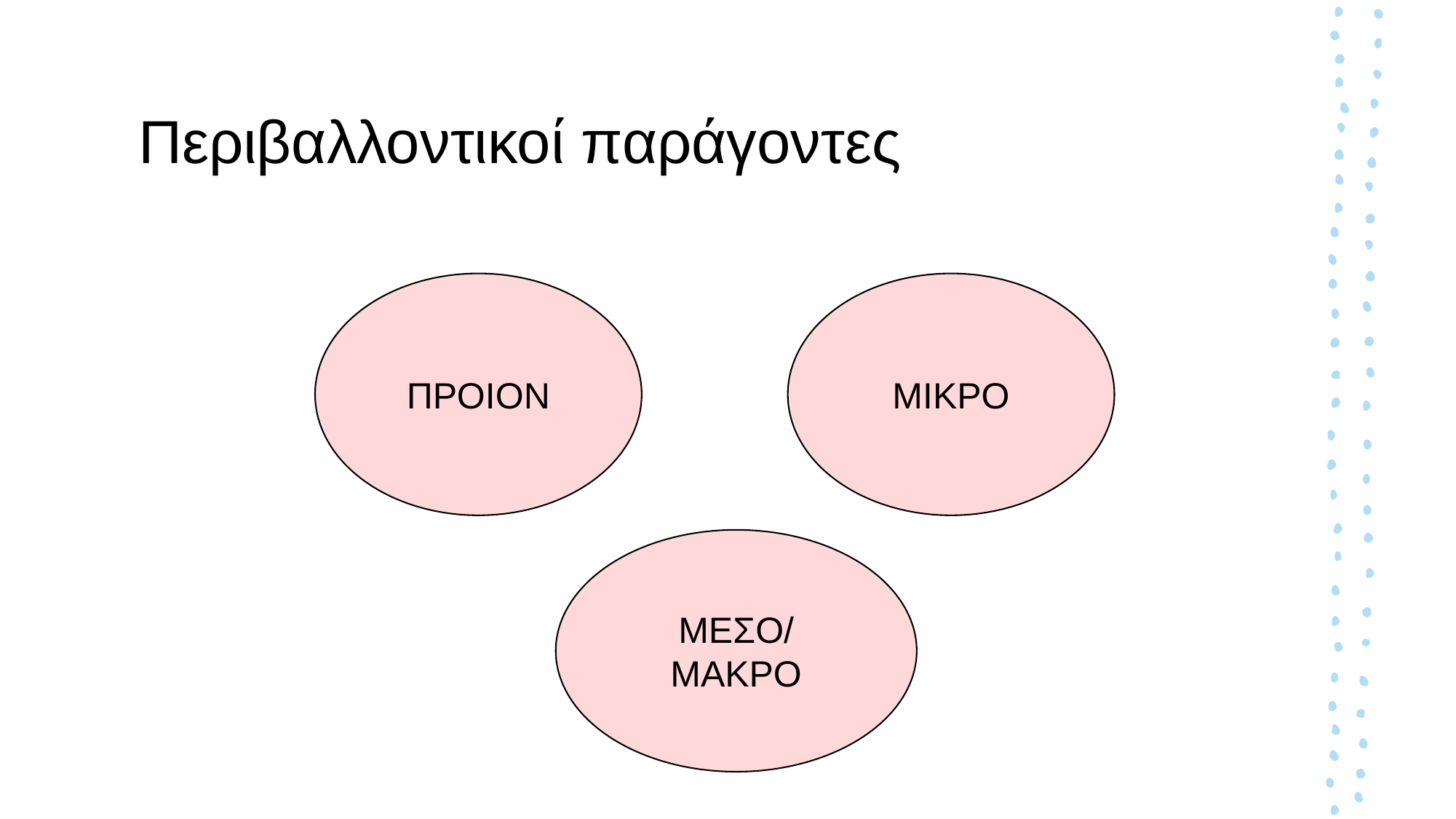

# Περιβαλλοντικοί παράγοντες
ΜΙΚΡΟ
ΠΡΟΙΟΝ
ΜΕΣΟ/ ΜΑΚΡΟ